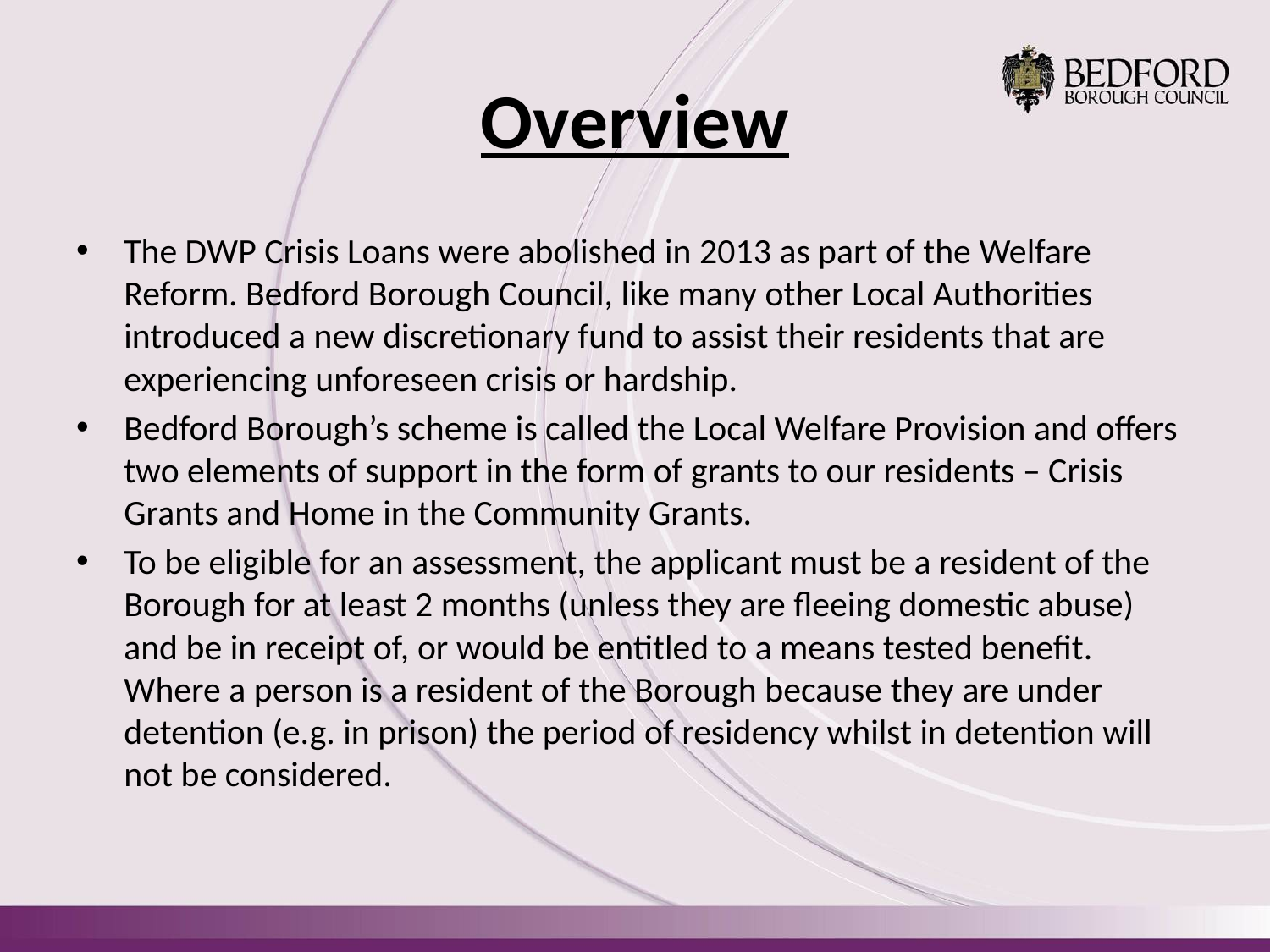

# Overview
The DWP Crisis Loans were abolished in 2013 as part of the Welfare Reform. Bedford Borough Council, like many other Local Authorities introduced a new discretionary fund to assist their residents that are experiencing unforeseen crisis or hardship.
Bedford Borough’s scheme is called the Local Welfare Provision and offers two elements of support in the form of grants to our residents – Crisis Grants and Home in the Community Grants.
To be eligible for an assessment, the applicant must be a resident of the Borough for at least 2 months (unless they are fleeing domestic abuse) and be in receipt of, or would be entitled to a means tested benefit. Where a person is a resident of the Borough because they are under detention (e.g. in prison) the period of residency whilst in detention will not be considered.